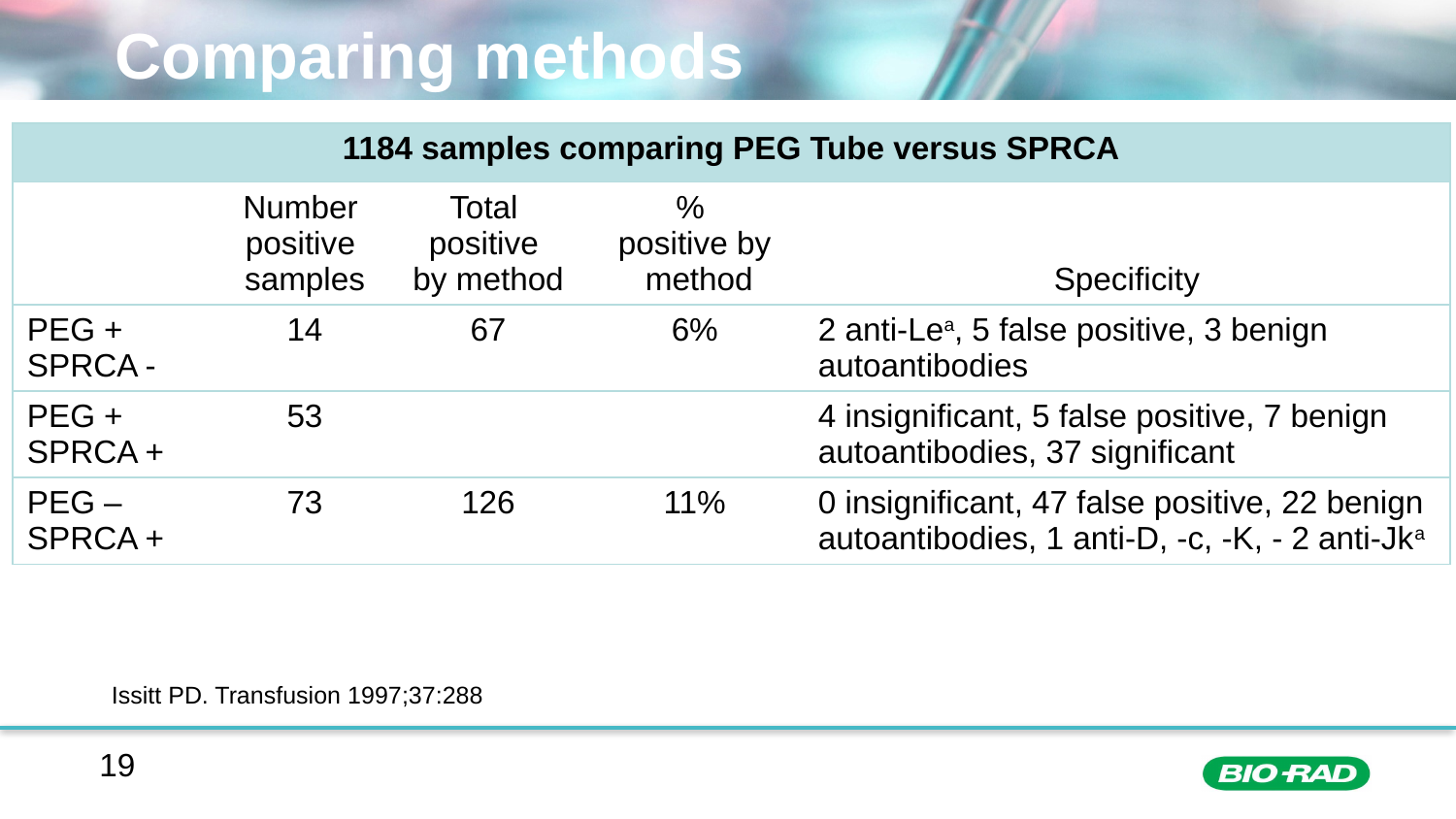

# Comparing methods
| 1184 samples comparing PEG Tube versus SPRCA |  |  |  |  |
| --- | --- | --- | --- | --- |
|  | Number positive samples | Total positive by method | % positive by method | Specificity |
| PEG + SPRCA - | 14 | 67 | 6% | 2 anti-Lea, 5 false positive, 3 benign autoantibodies |
| PEG + SPRCA + | 53 |  |  | 4 insignificant, 5 false positive, 7 benign autoantibodies, 37 significant |
| PEG – SPRCA + | 73 | 126 | 11% | 0 insignificant, 47 false positive, 22 benign autoantibodies, 1 anti-D, -c, -K, - 2 anti-Jka |
Issitt PD. Transfusion 1997;37:288